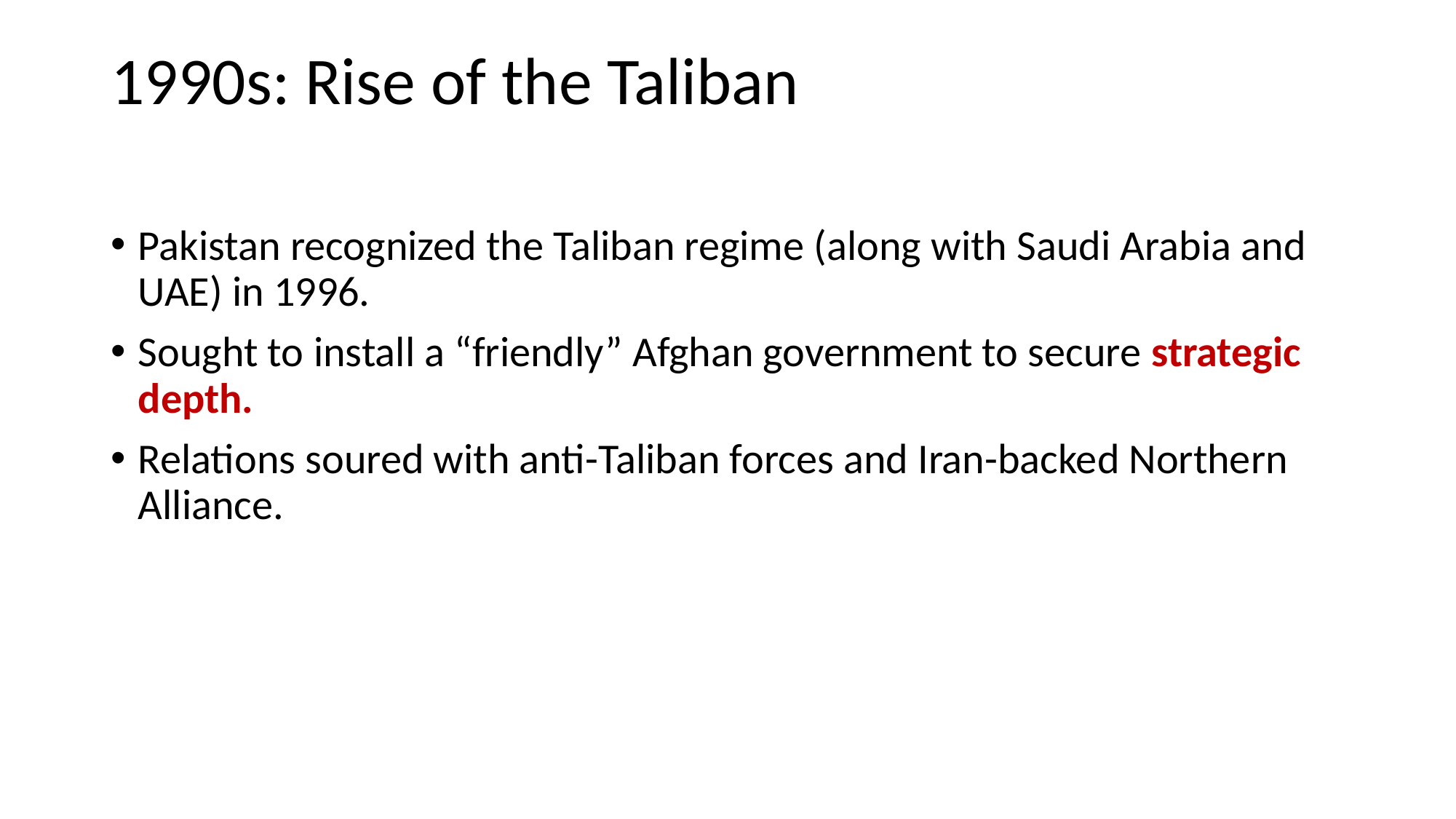

# 1990s: Rise of the Taliban
Pakistan recognized the Taliban regime (along with Saudi Arabia and UAE) in 1996.
Sought to install a “friendly” Afghan government to secure strategic depth.
Relations soured with anti-Taliban forces and Iran-backed Northern Alliance.